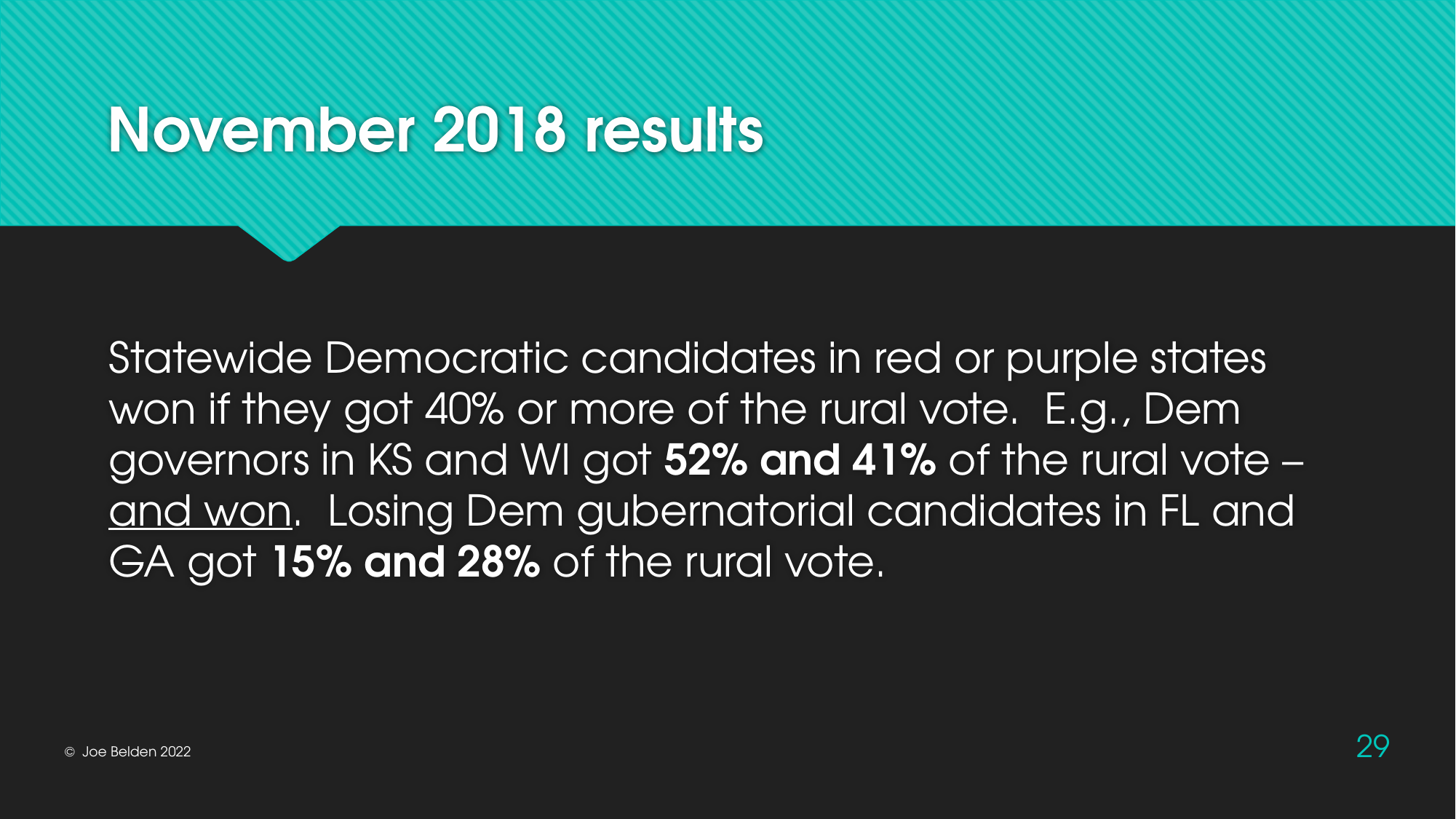

# November 2018 results
Statewide Democratic candidates in red or purple states won if they got 40% or more of the rural vote.  E.g., Dem governors in KS and WI got 52% and 41% of the rural vote – and won.  Losing Dem gubernatorial candidates in FL and GA got 15% and 28% of the rural vote.

29
©  Joe Belden 2022